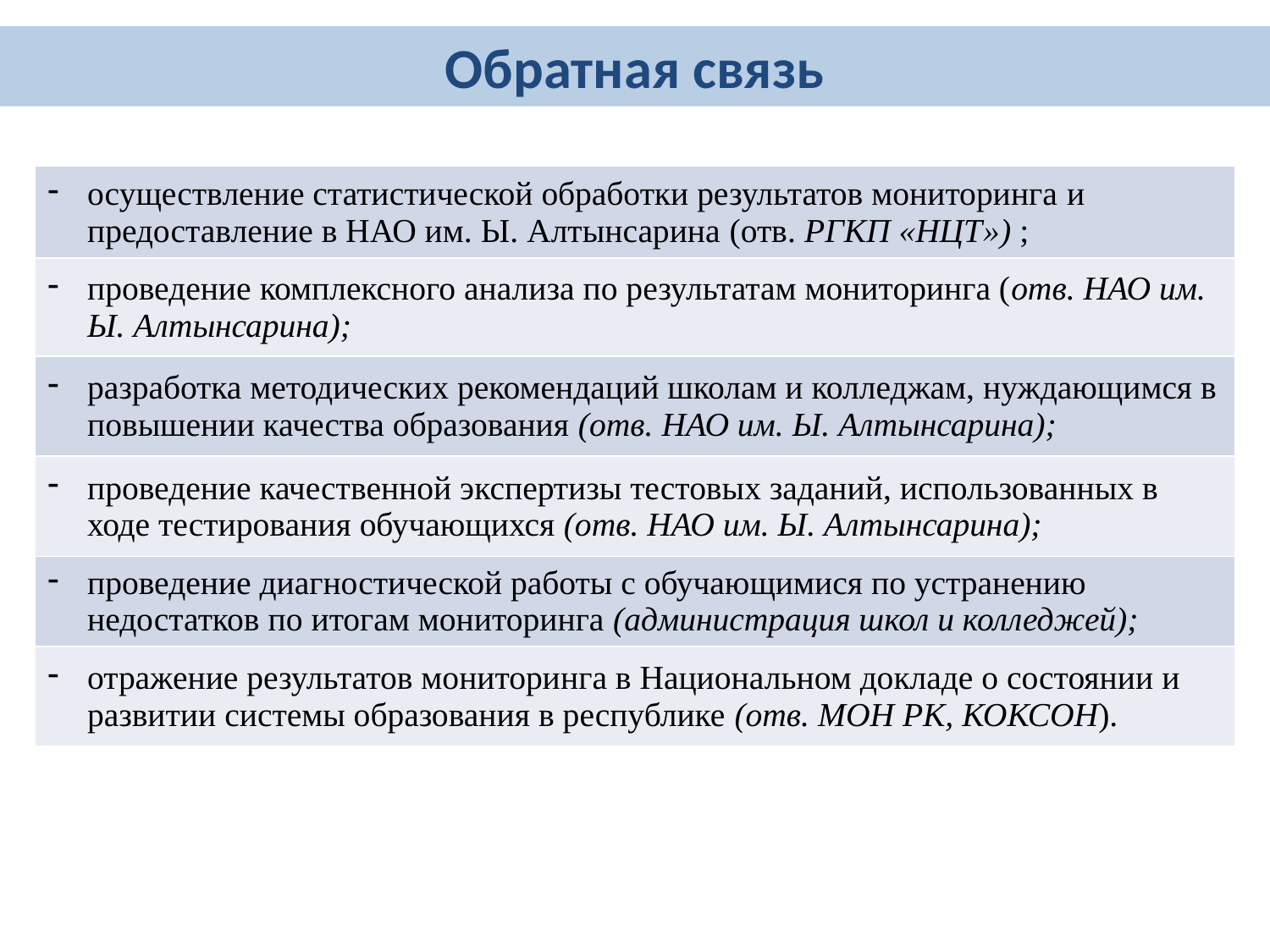

Обратная связь
| осуществление статистической обработки результатов мониторинга и предоставление в НАО им. Ы. Алтынсарина (отв. РГКП «НЦТ») ; |
| --- |
| проведение комплексного анализа по результатам мониторинга (отв. НАО им. Ы. Алтынсарина); |
| разработка методических рекомендаций школам и колледжам, нуждающимся в повышении качества образования (отв. НАО им. Ы. Алтынсарина); |
| проведение качественной экспертизы тестовых заданий, использованных в ходе тестирования обучающихся (отв. НАО им. Ы. Алтынсарина); |
| проведение диагностической работы с обучающимися по устранению недостатков по итогам мониторинга (администрация школ и колледжей); |
| отражение результатов мониторинга в Национальном докладе о состоянии и развитии системы образования в республике (отв. МОН РК, КОКСОН). |